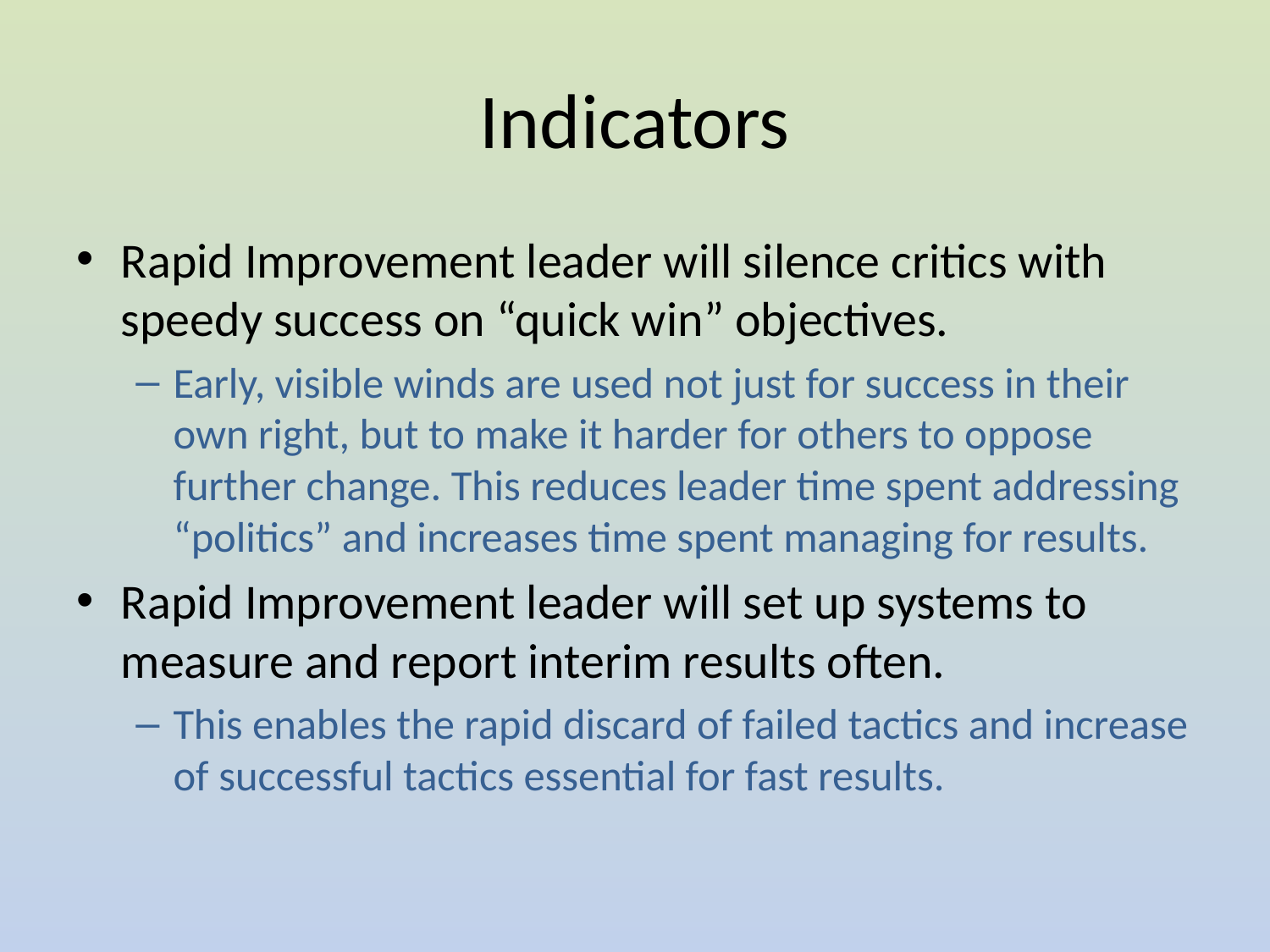

# Indicators
Rapid Improvement leader will silence critics with speedy success on “quick win” objectives.
Early, visible winds are used not just for success in their own right, but to make it harder for others to oppose further change. This reduces leader time spent addressing “politics” and increases time spent managing for results.
Rapid Improvement leader will set up systems to measure and report interim results often.
This enables the rapid discard of failed tactics and increase of successful tactics essential for fast results.